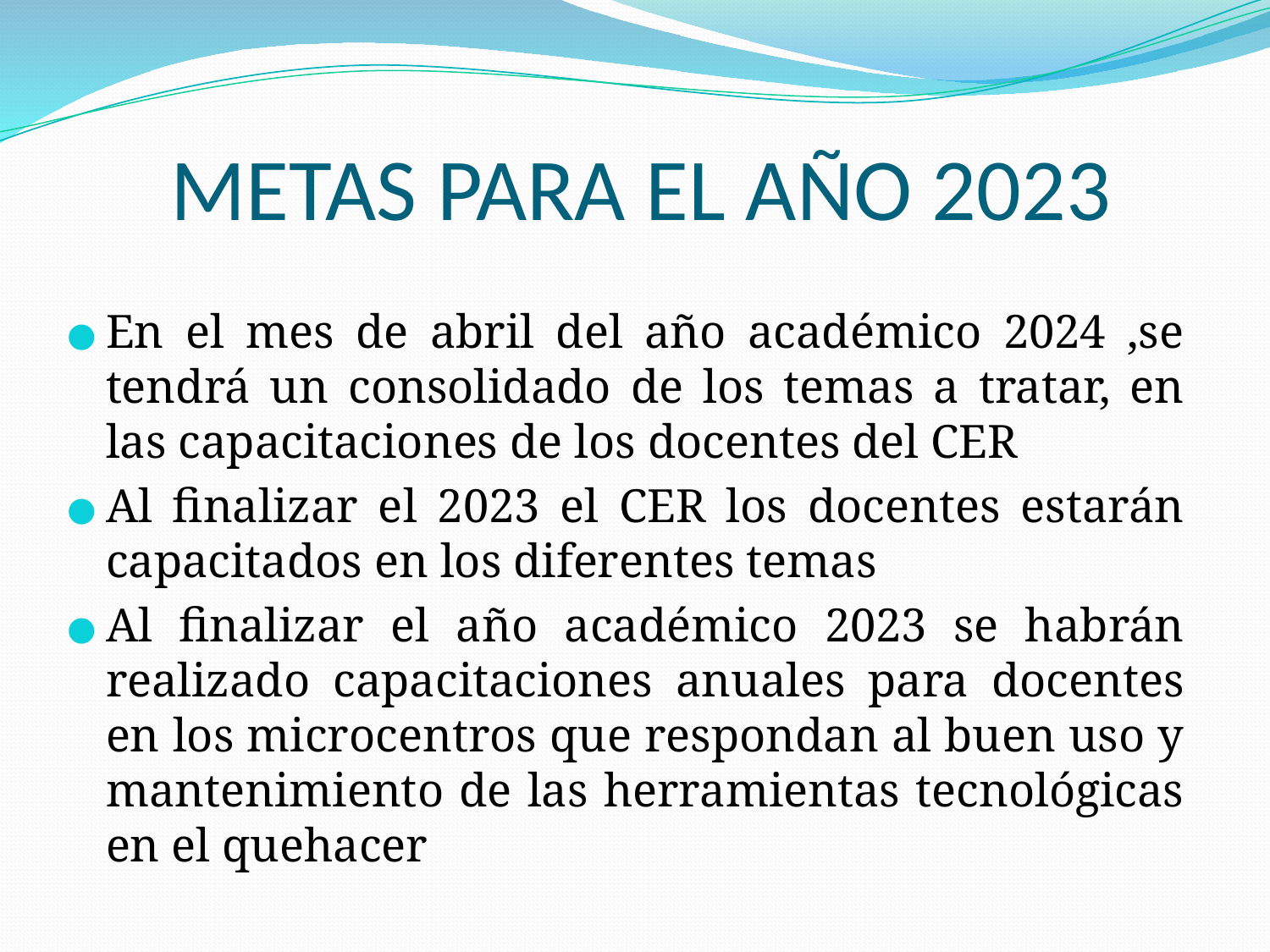

# METAS PARA EL AÑO 2023
En el mes de abril del año académico 2024 ,se tendrá un consolidado de los temas a tratar, en las capacitaciones de los docentes del CER
Al finalizar el 2023 el CER los docentes estarán capacitados en los diferentes temas
Al finalizar el año académico 2023 se habrán realizado capacitaciones anuales para docentes en los microcentros que respondan al buen uso y mantenimiento de las herramientas tecnológicas en el quehacer